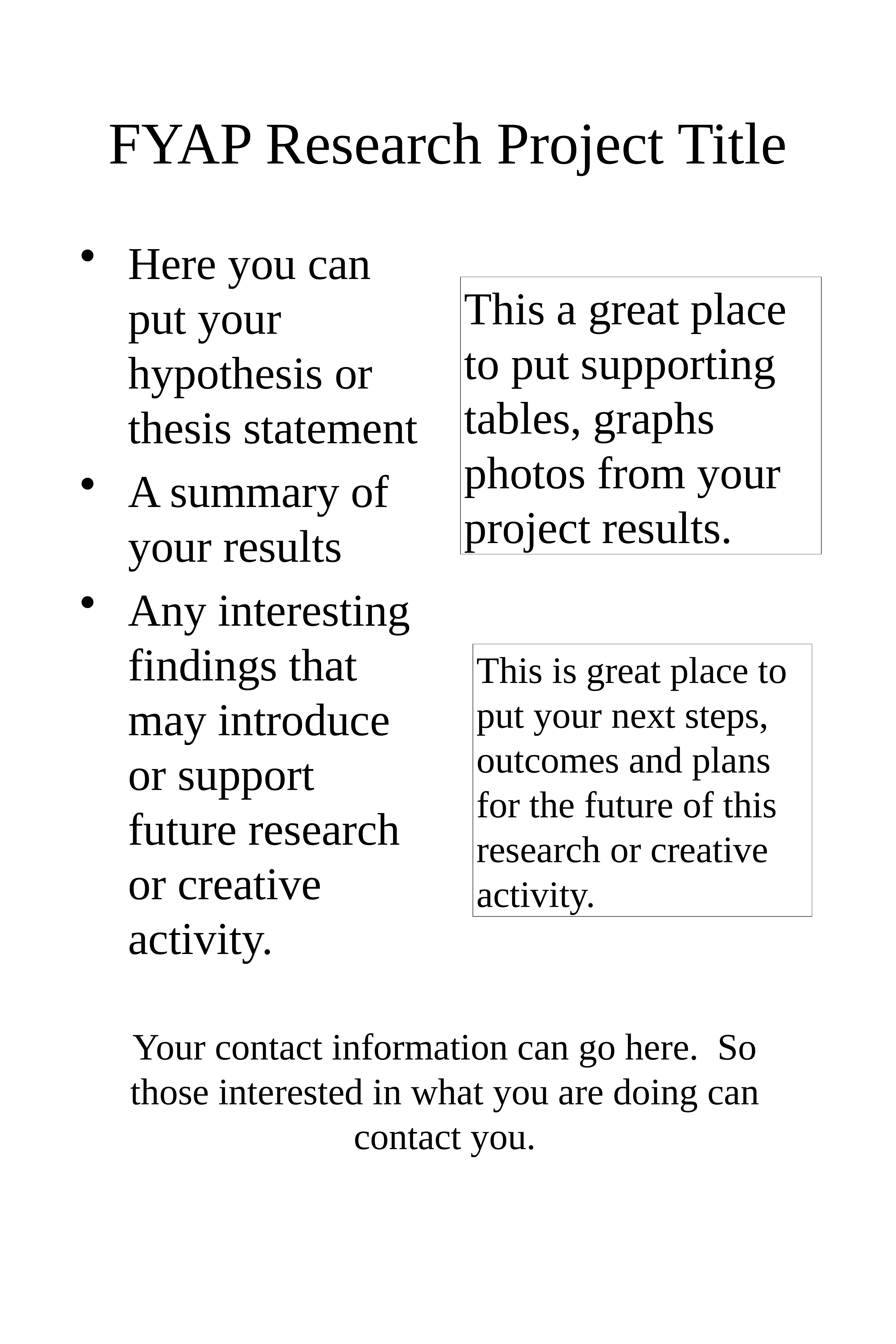

# FYAP Research Project Title
Here you can put your hypothesis or thesis statement
A summary of your results
Any interesting findings that may introduce or support future research or creative activity.
This a great place to put supporting tables, graphs photos from your project results.
This is great place to put your next steps, outcomes and plans for the future of this research or creative activity.
Your contact information can go here.  So those interested in what you are doing can contact you.